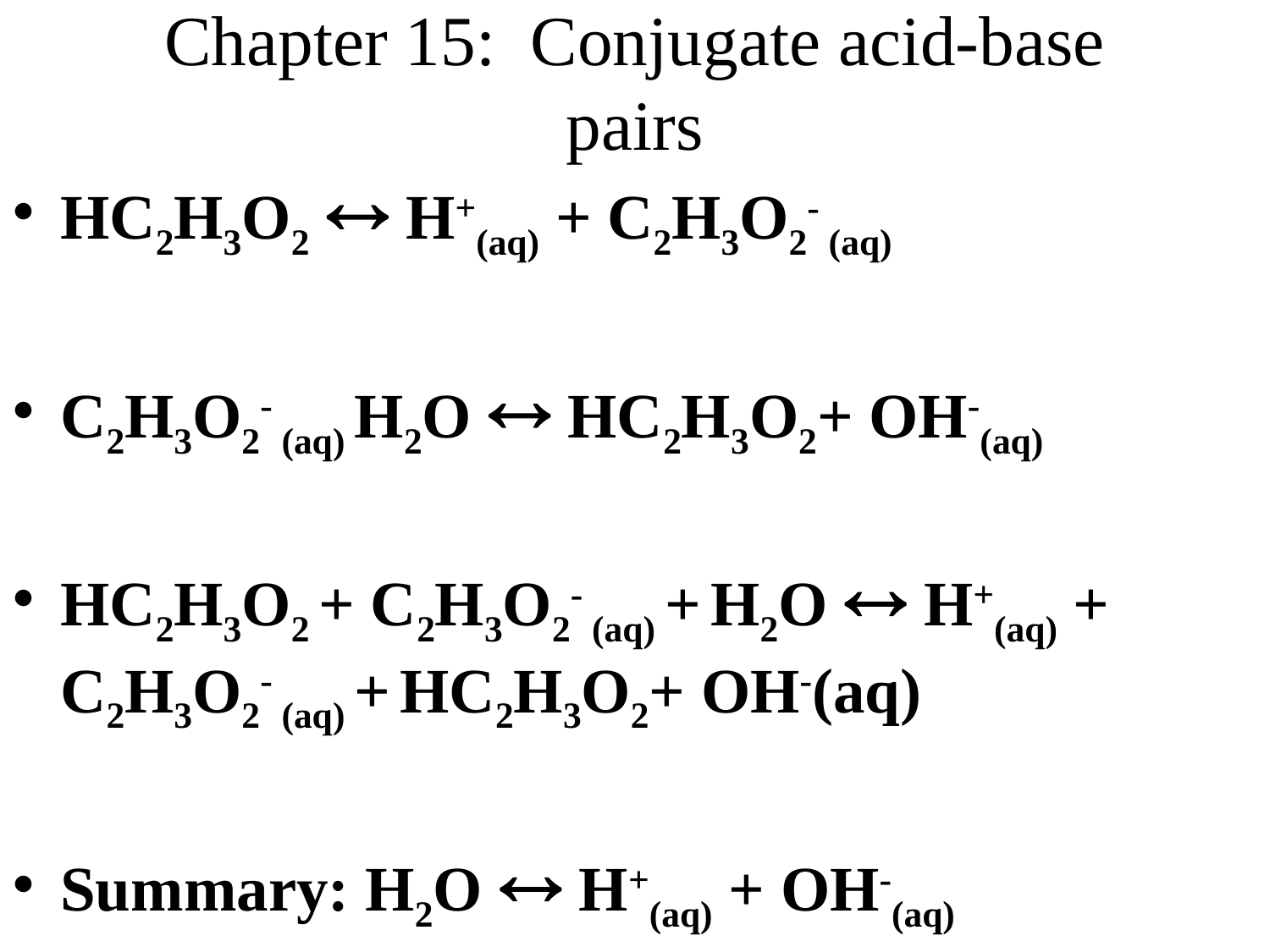

# Chapter 15:  Conjugate acid-base pairs
HC2H3O2 ↔ H+(aq) + C2H3O2- (aq)

C2H3O2- (aq) H2O ↔ HC2H3O2+ OH-(aq)

HC2H3O2 + C2H3O2- (aq) + H2O ↔ H+(aq) + C2H3O2- (aq) + HC2H3O2+ OH-(aq)

Summary: H2O ↔ H+(aq) + OH-(aq)